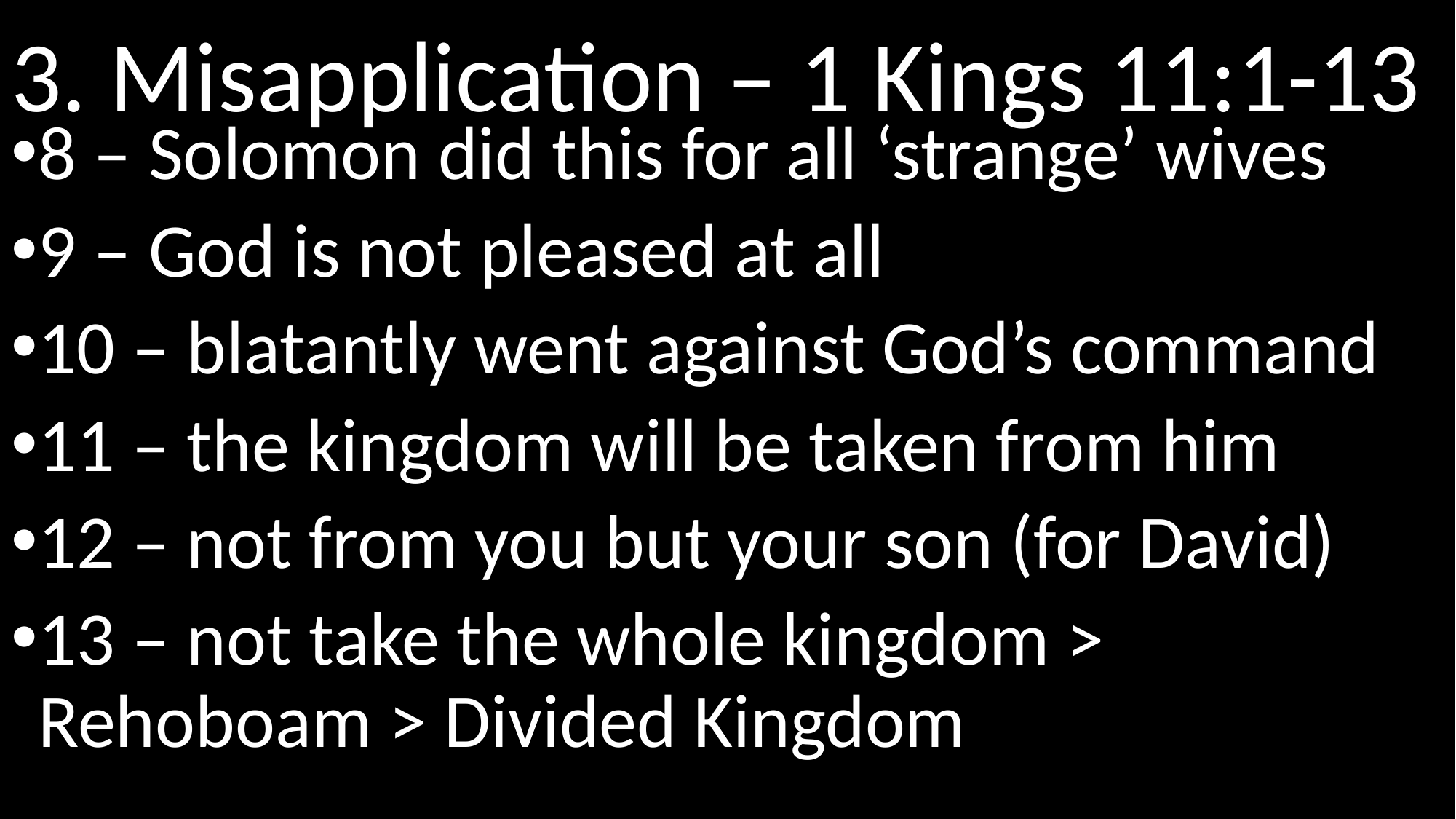

# 3. Misapplication – 1 Kings 11:1-13
8 – Solomon did this for all ‘strange’ wives
9 – God is not pleased at all
10 – blatantly went against God’s command
11 – the kingdom will be taken from him
12 – not from you but your son (for David)
13 – not take the whole kingdom > Rehoboam > Divided Kingdom